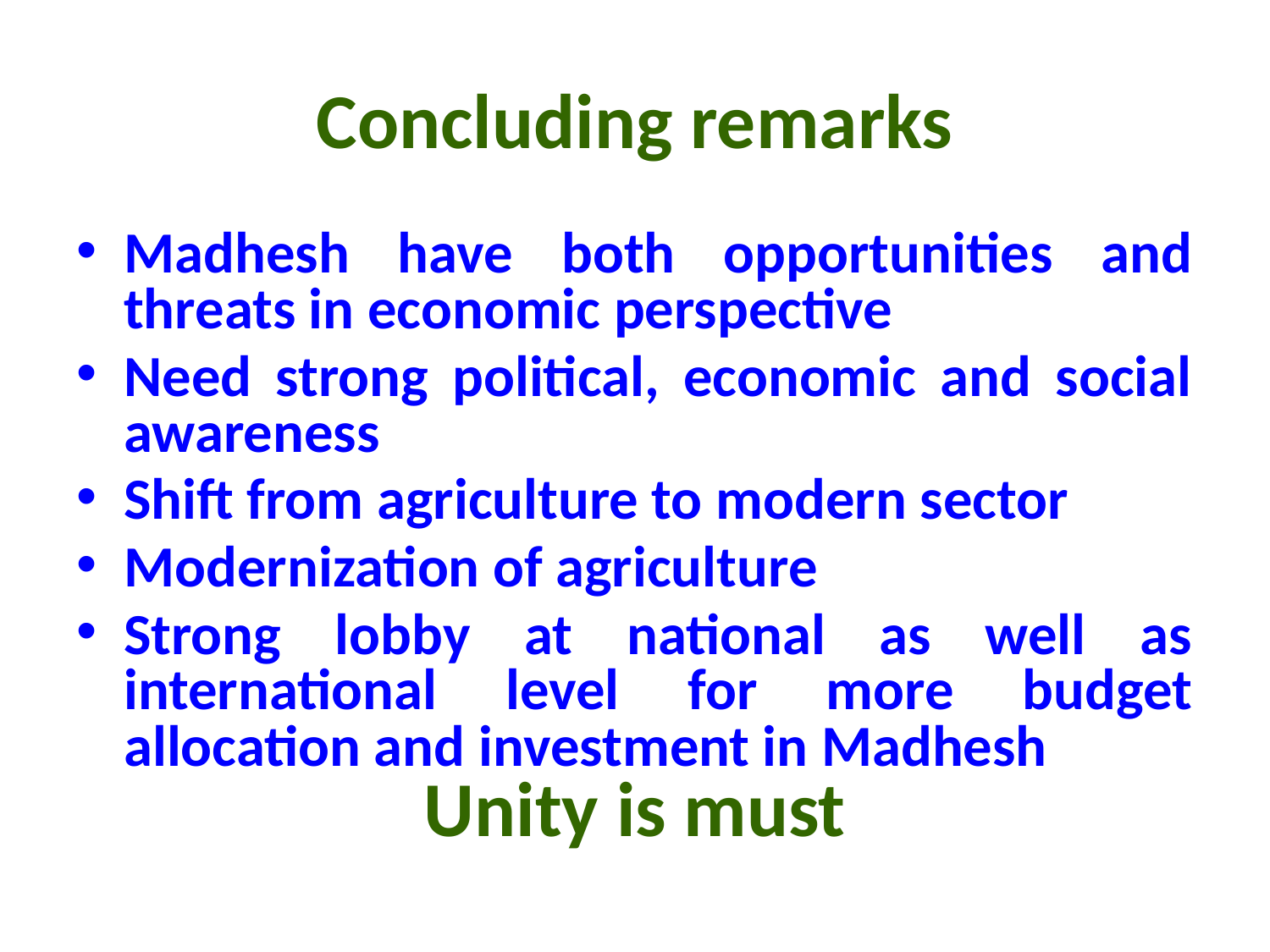

# Concluding remarks
Madhesh have both opportunities and threats in economic perspective
Need strong political, economic and social awareness
Shift from agriculture to modern sector
Modernization of agriculture
Strong lobby at national as well as international level for more budget allocation and investment in Madhesh
Unity is must